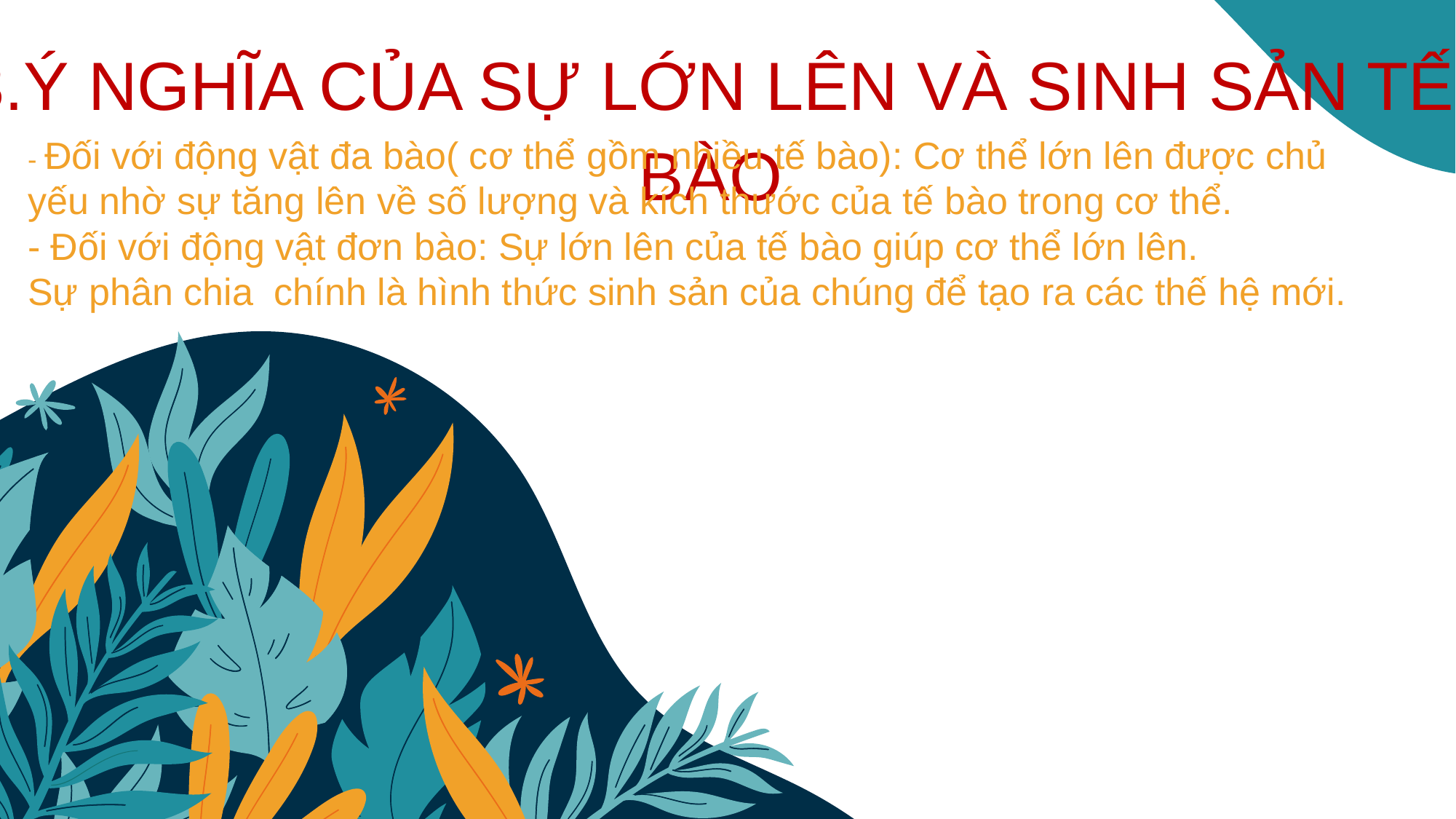

3.Ý NGHĨA CỦA SỰ LỚN LÊN VÀ SINH SẢN TẾ BÀO
- Đối với động vật đa bào( cơ thể gồm nhiều tế bào): Cơ thể lớn lên được chủ yếu nhờ sự tăng lên về số lượng và kích thước của tế bào trong cơ thể.
- Đối với động vật đơn bào: Sự lớn lên của tế bào giúp cơ thể lớn lên.
Sự phân chia  chính là hình thức sinh sản của chúng để tạo ra các thế hệ mới.